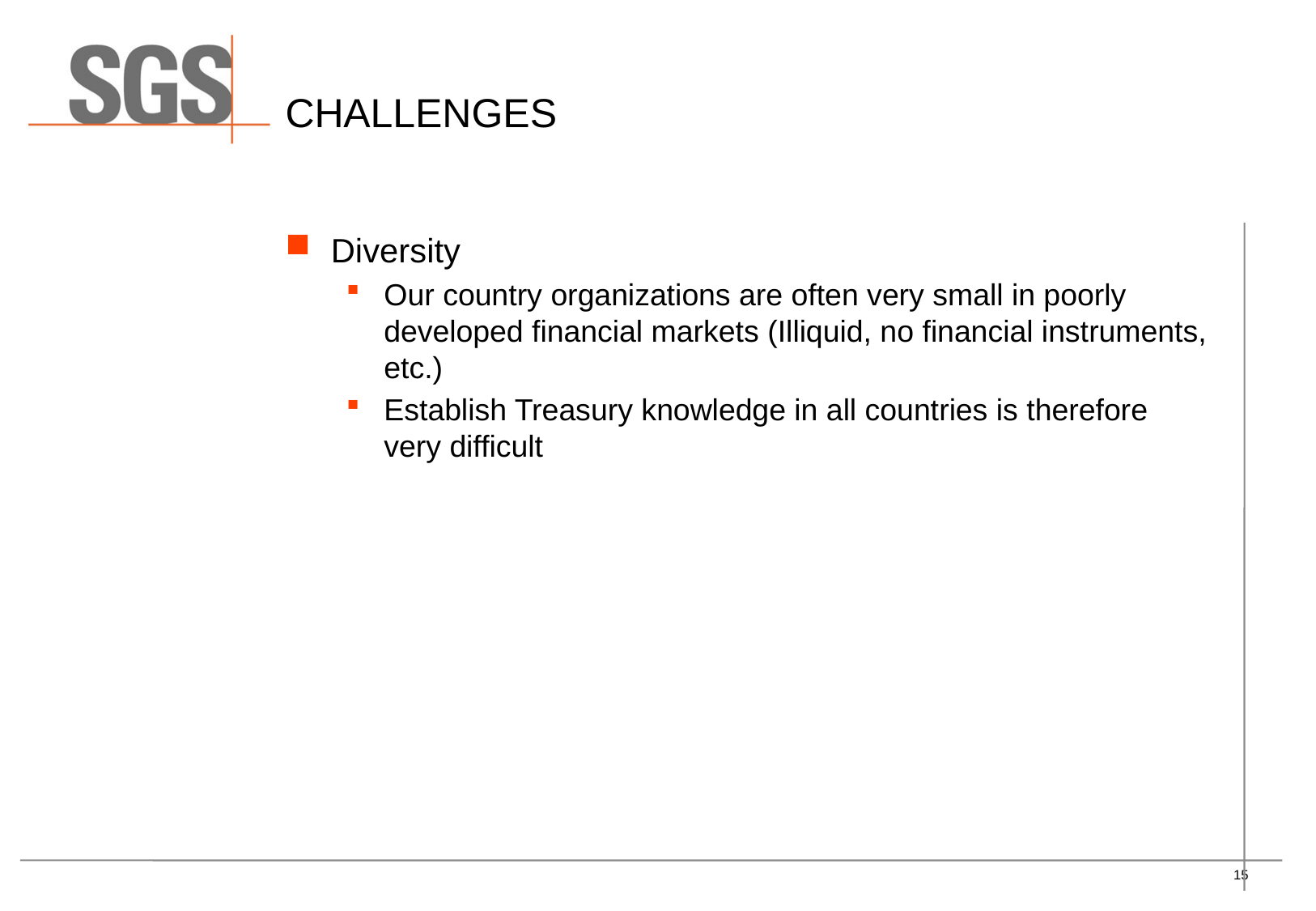

# challenges
Diversity
Our country organizations are often very small in poorly developed financial markets (Illiquid, no financial instruments, etc.)
Establish Treasury knowledge in all countries is therefore very difficult